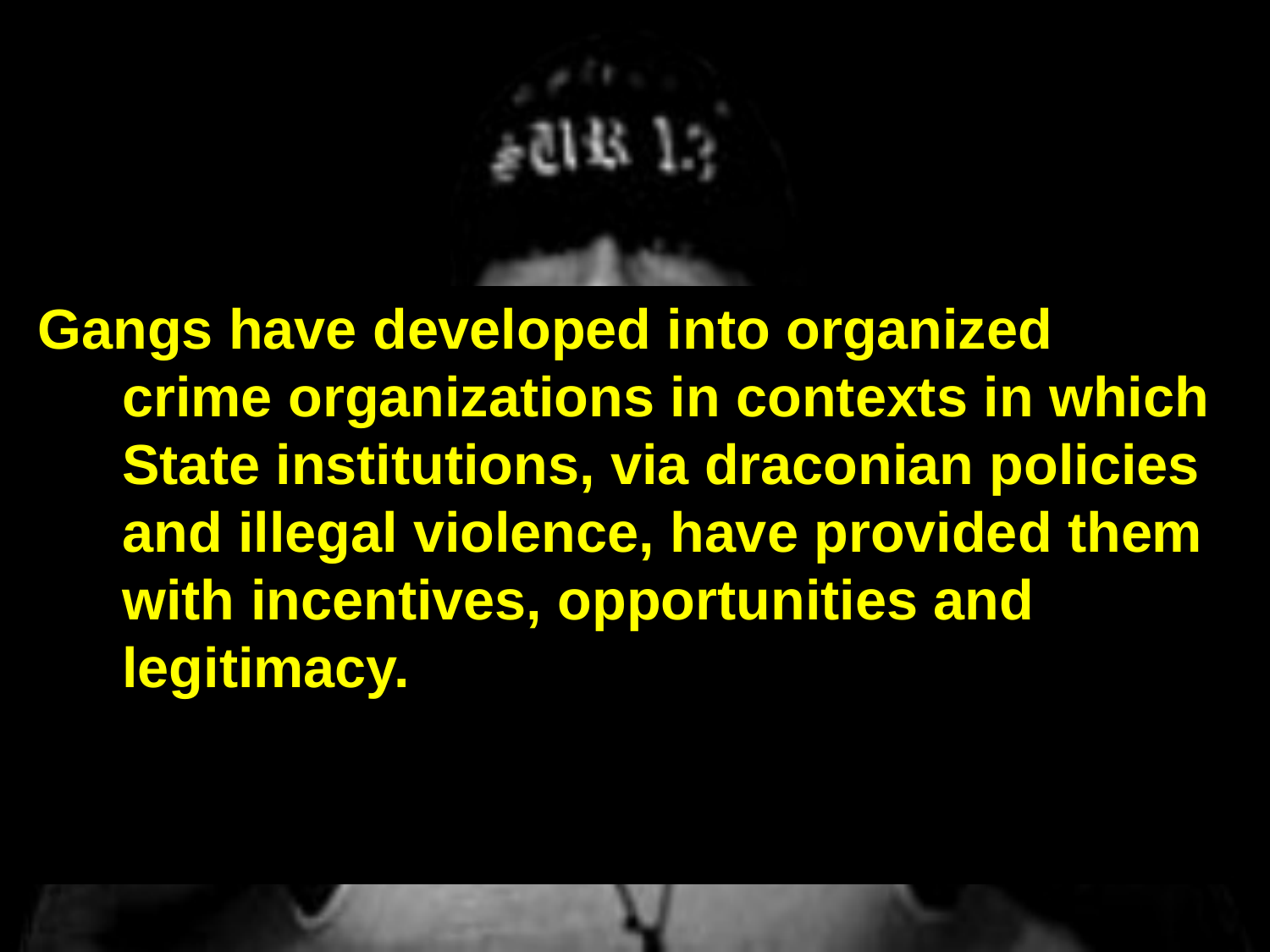

Gangs have developed into organized crime organizations in contexts in which State institutions, via draconian policies and illegal violence, have provided them with incentives, opportunities and legitimacy.